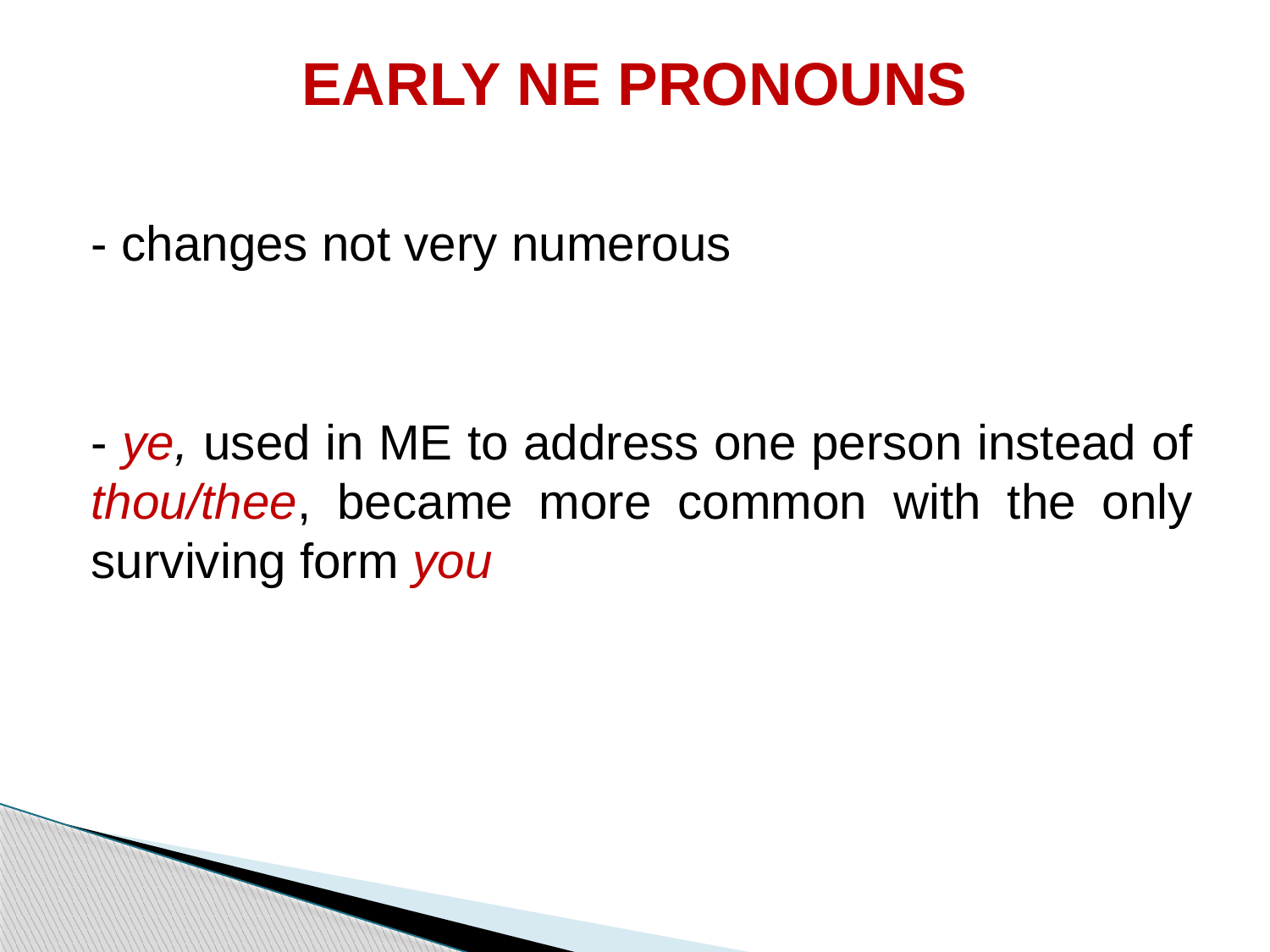

# EARLY NE PRONOUNS
- changes not very numerous

- ye, used in ME to address one person instead of thou/thee, became more common with the only surviving form you